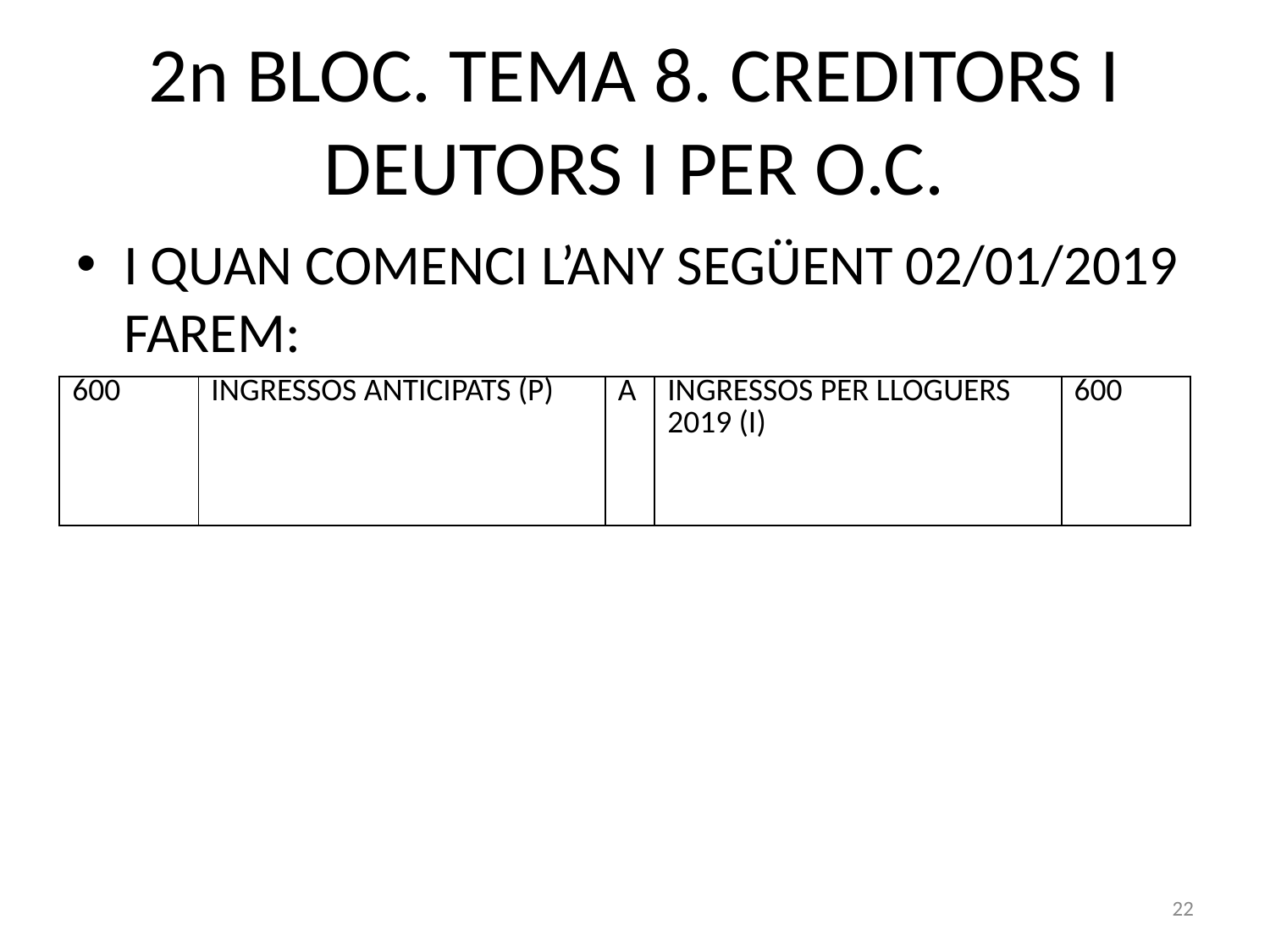

2n BLOC. TEMA 8. CREDITORS I DEUTORS I PER O.C.
I QUAN COMENCI L’ANY SEGÜENT 02/01/2019 FAREM:

| 600 | INGRESSOS ANTICIPATS (P) | A | INGRESSOS PER LLOGUERS 2019 (I) | 600 |
| --- | --- | --- | --- | --- |
22